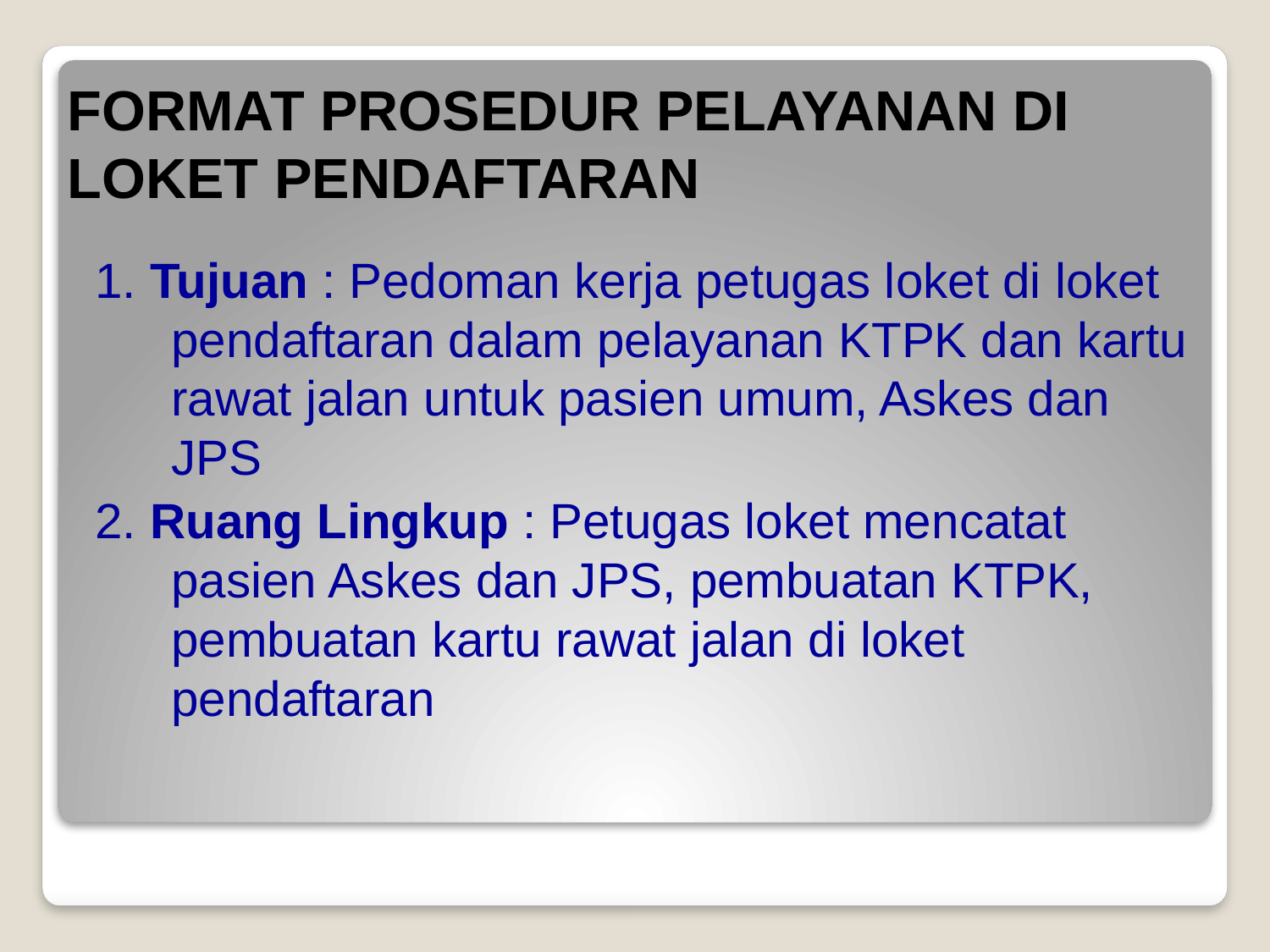

# FORMAT PROSEDUR PELAYANAN DI LOKET PENDAFTARAN
1. Tujuan : Pedoman kerja petugas loket di loket pendaftaran dalam pelayanan KTPK dan kartu rawat jalan untuk pasien umum, Askes dan JPS
2. Ruang Lingkup : Petugas loket mencatat pasien Askes dan JPS, pembuatan KTPK, pembuatan kartu rawat jalan di loket pendaftaran